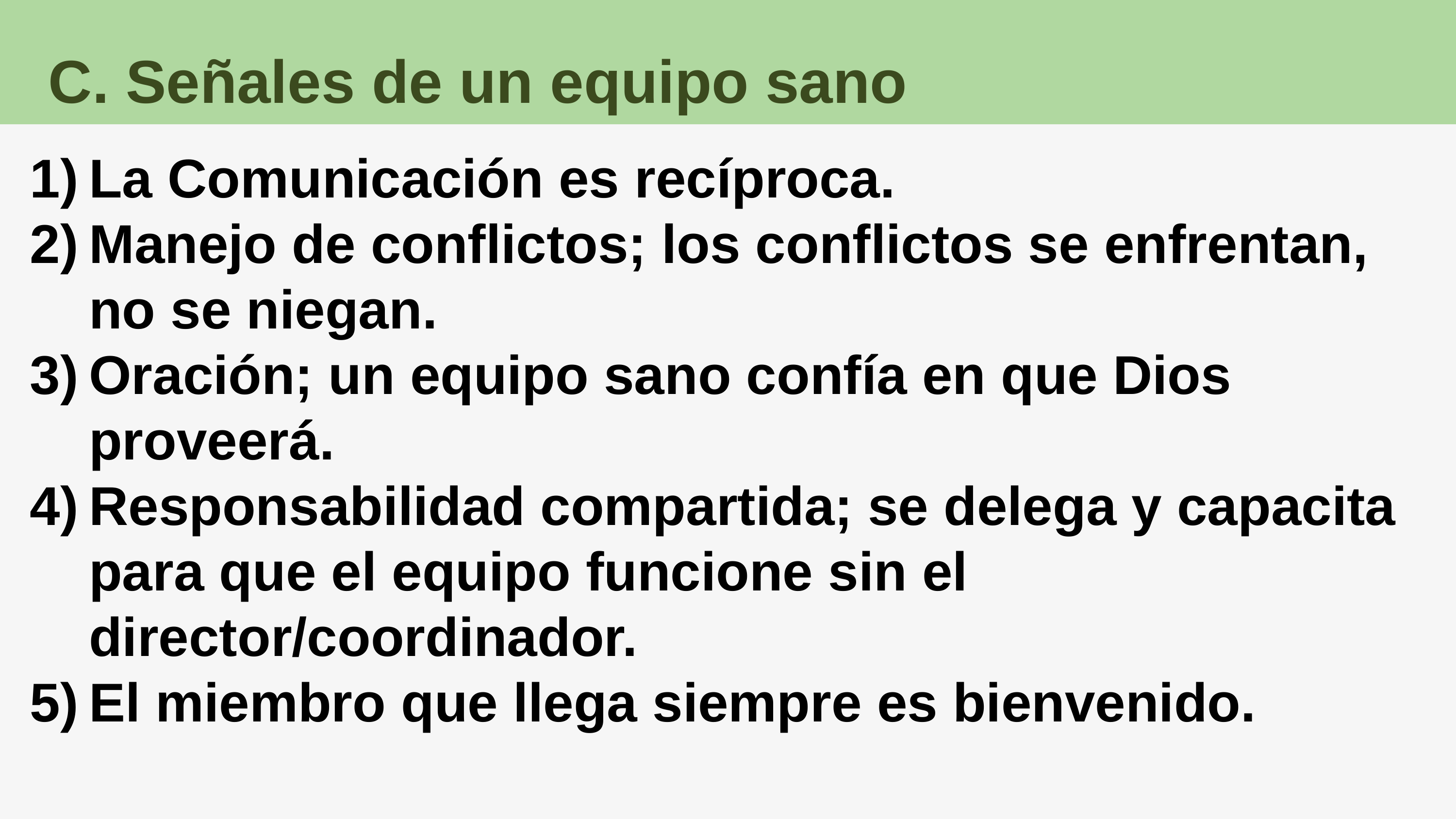

C. Señales de un equipo sano
La Comunicación es recíproca.
Manejo de conflictos; los conflictos se enfrentan, no se niegan.
Oración; un equipo sano confía en que Dios proveerá.
Responsabilidad compartida; se delega y capacita para que el equipo funcione sin el director/coordinador.
El miembro que llega siempre es bienvenido.